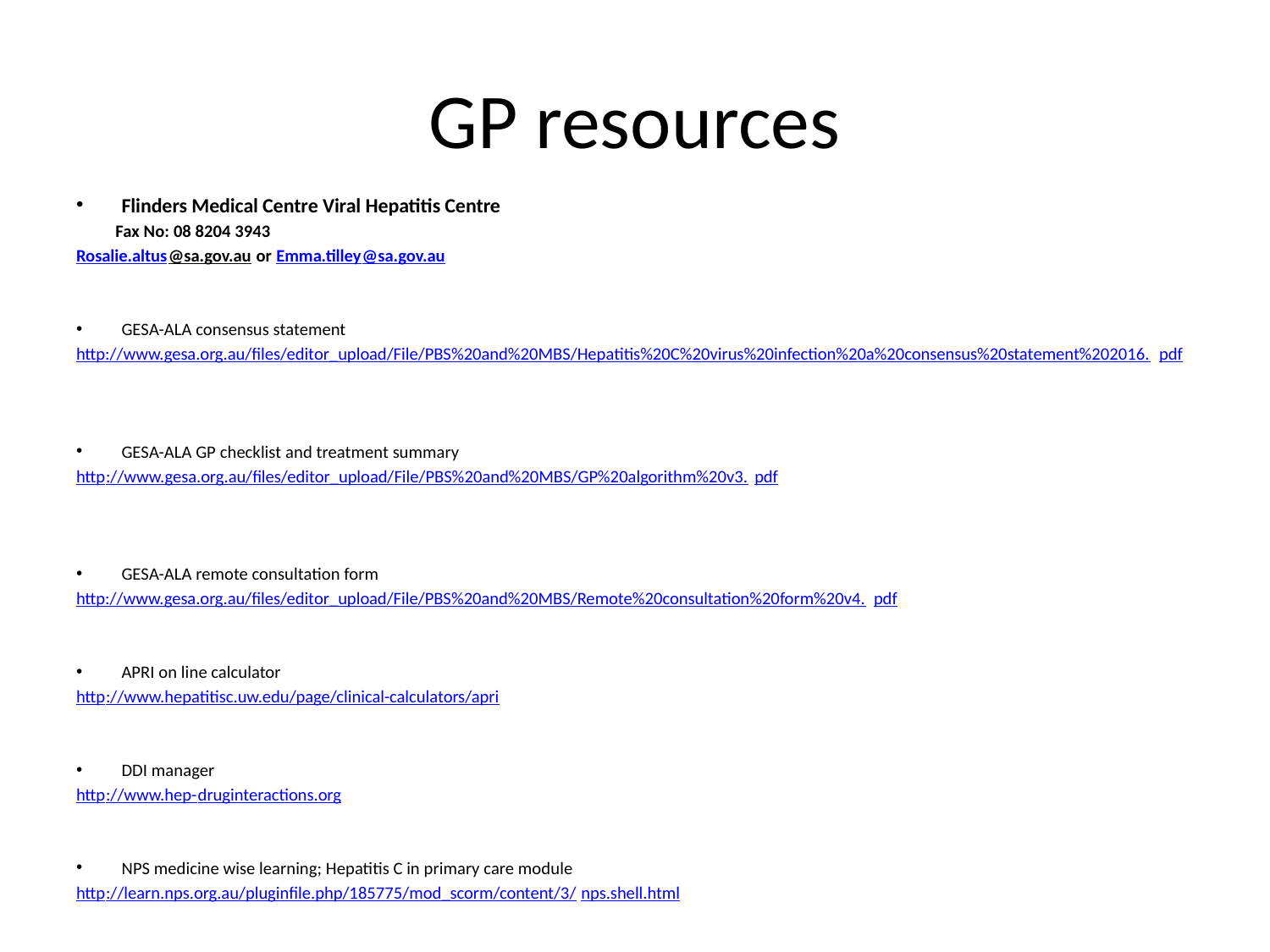

# GP resources
Flinders Medical Centre Viral Hepatitis Centre
	Fax No: 08 8204 3943
Rosalie.altus@sa.gov.au or Emma.tilley@sa.gov.au

GESA-ALA consensus statement
http://www.gesa.org.au/files/editor_upload/File/PBS%20and%20MBS/Hepatitis%20C%20virus%20infection%20a%20consensus%20statement%202016.pdf

GESA-ALA GP checklist and treatment summary
http://www.gesa.org.au/files/editor_upload/File/PBS%20and%20MBS/GP%20algorithm%20v3.pdf

GESA-ALA remote consultation form
http://www.gesa.org.au/files/editor_upload/File/PBS%20and%20MBS/Remote%20consultation%20form%20v4.pdf

APRI on line calculator
http://www.hepatitisc.uw.edu/page/clinical-calculators/apri

DDI manager
http://www.hep-druginteractions.org

NPS medicine wise learning; Hepatitis C in primary care module
http://learn.nps.org.au/pluginfile.php/185775/mod_scorm/content/3/nps.shell.html